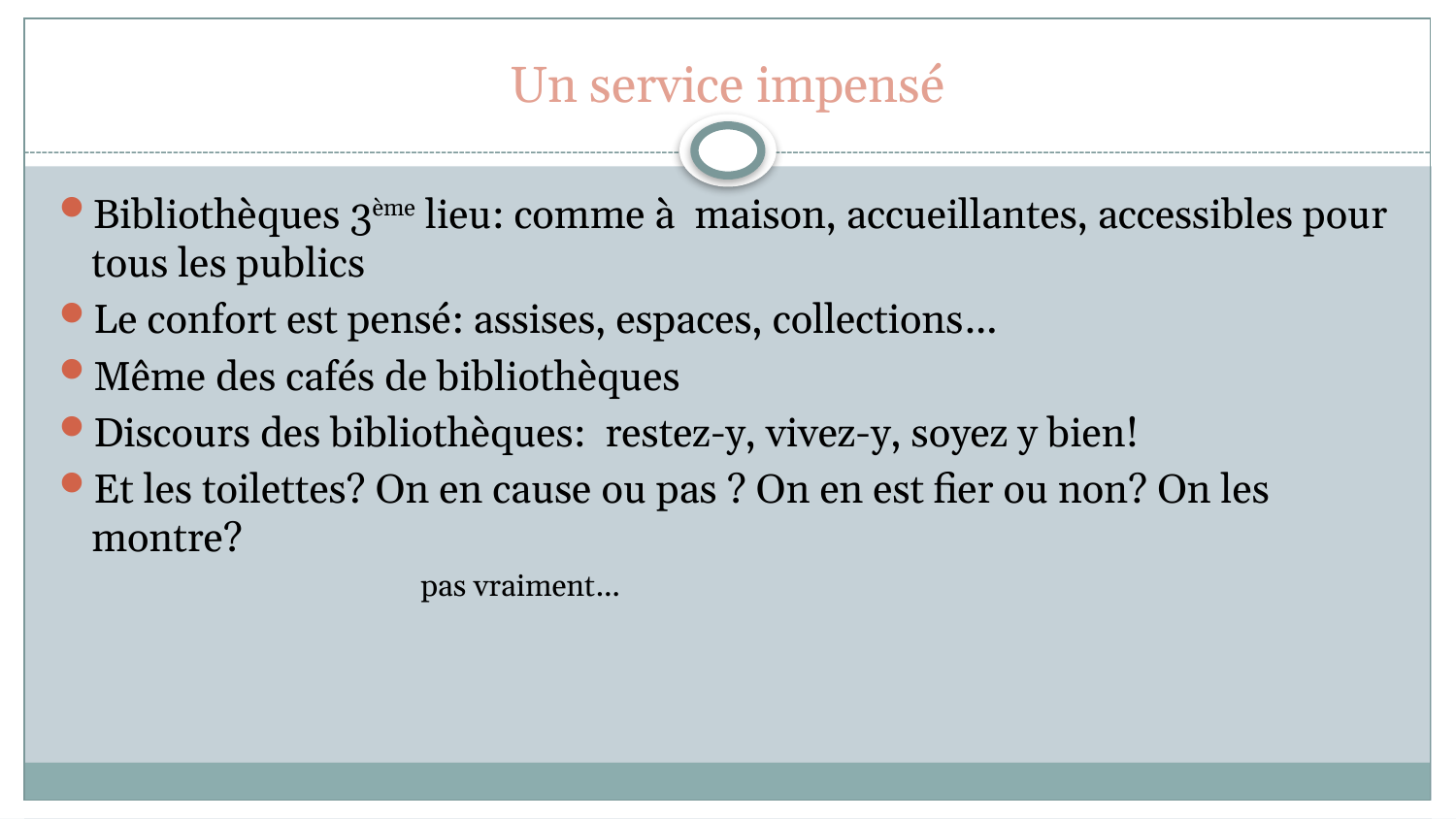

Un service impensé
Bibliothèques 3ème lieu: comme à  maison, accueillantes, accessibles pour tous les publics
Le confort est pensé: assises, espaces, collections…
Même des cafés de bibliothèques
Discours des bibliothèques:  restez-y, vivez-y, soyez y bien!
Et les toilettes? On en cause ou pas ? On en est fier ou non? On les montre?
		pas vraiment…